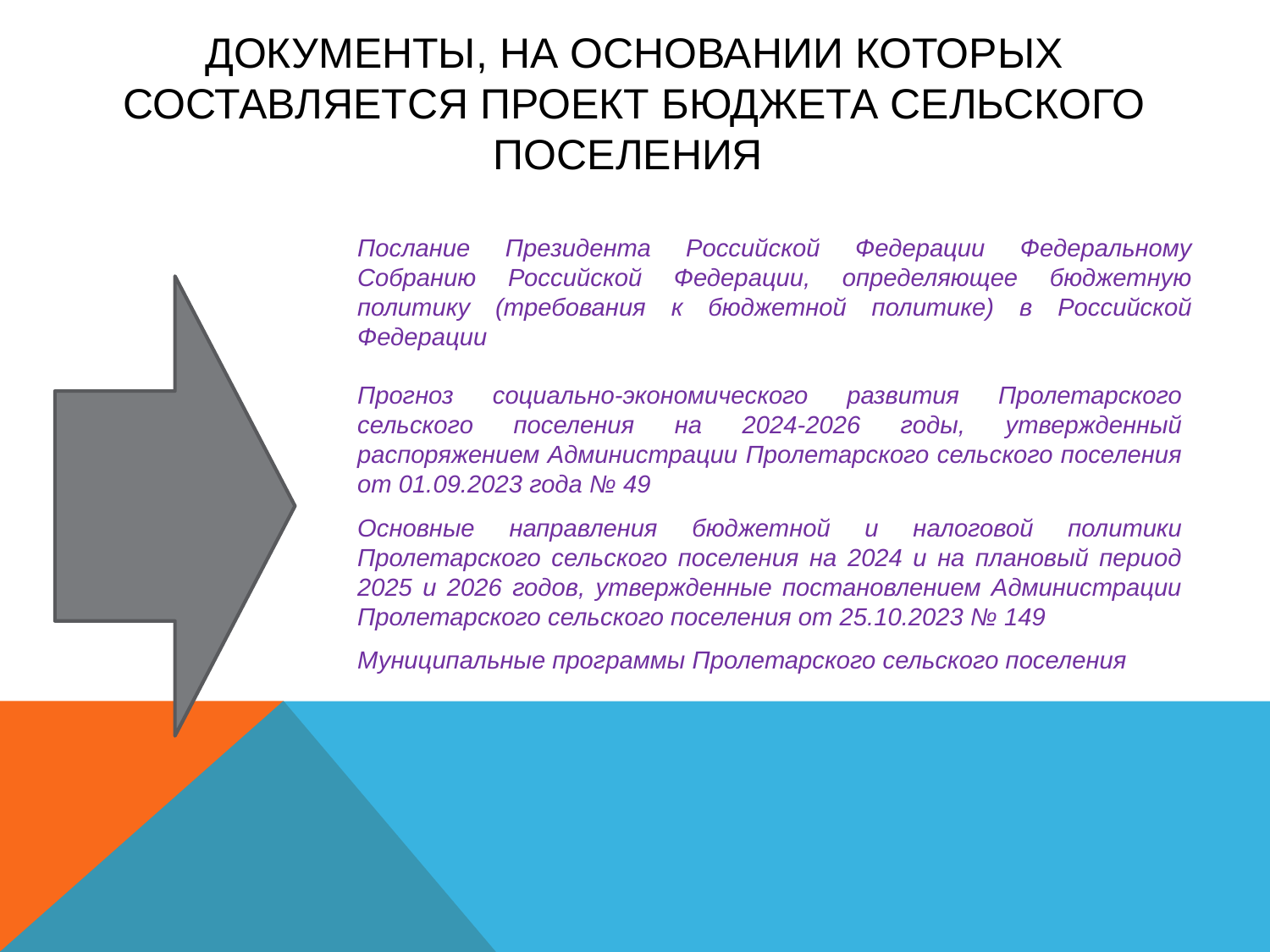

# Документы, на основании которых составляется проект бюджета сельского поселения
Послание Президента Российской Федерации Федеральному Собранию Российской Федерации, определяющее бюджетную политику (требования к бюджетной политике) в Российской Федерации

Прогноз социально-экономического развития Пролетарского сельского поселения на 2024-2026 годы, утвержденный распоряжением Администрации Пролетарского сельского поселения от 01.09.2023 года № 49
Основные направления бюджетной и налоговой политики Пролетарского сельского поселения на 2024 и на плановый период 2025 и 2026 годов, утвержденные постановлением Администрации Пролетарского сельского поселения от 25.10.2023 № 149
Муниципальные программы Пролетарского сельского поселения